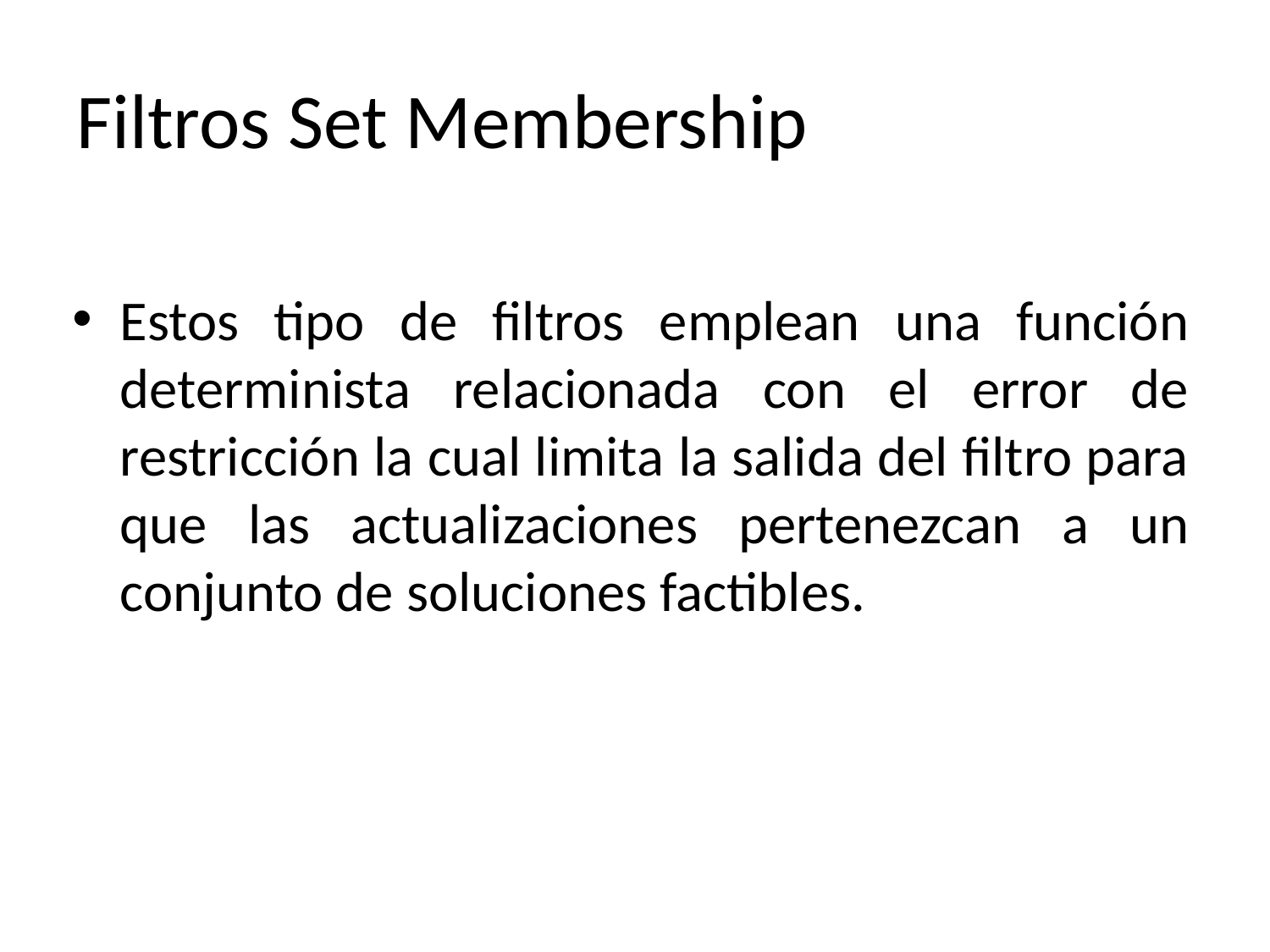

# Filtros Set Membership
Estos tipo de filtros emplean una función determinista relacionada con el error de restricción la cual limita la salida del filtro para que las actualizaciones pertenezcan a un conjunto de soluciones factibles.